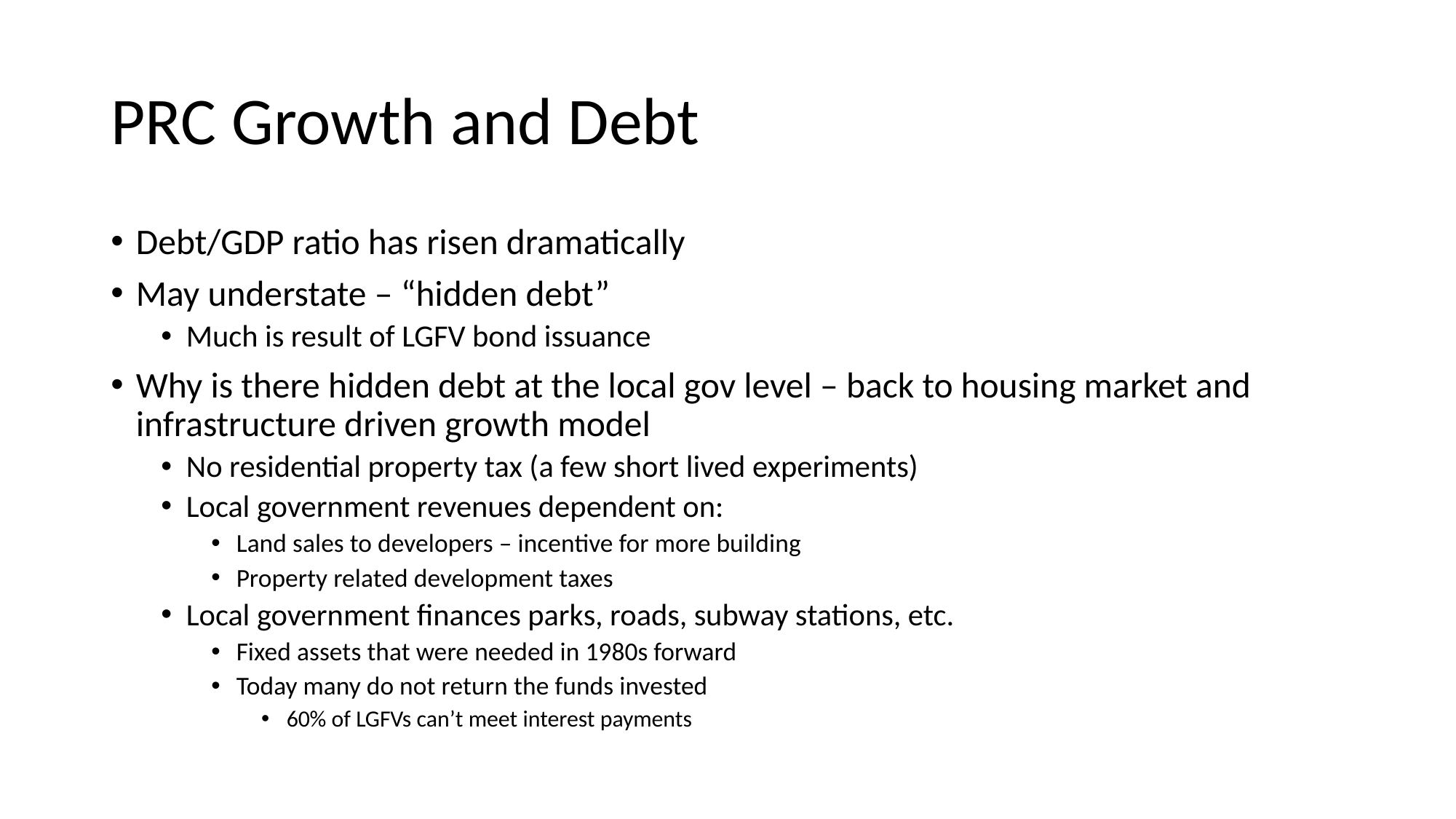

# PRC Growth and Debt
Debt/GDP ratio has risen dramatically
May understate – “hidden debt”
Much is result of LGFV bond issuance
Why is there hidden debt at the local gov level – back to housing market and infrastructure driven growth model
No residential property tax (a few short lived experiments)
Local government revenues dependent on:
Land sales to developers – incentive for more building
Property related development taxes
Local government finances parks, roads, subway stations, etc.
Fixed assets that were needed in 1980s forward
Today many do not return the funds invested
60% of LGFVs can’t meet interest payments